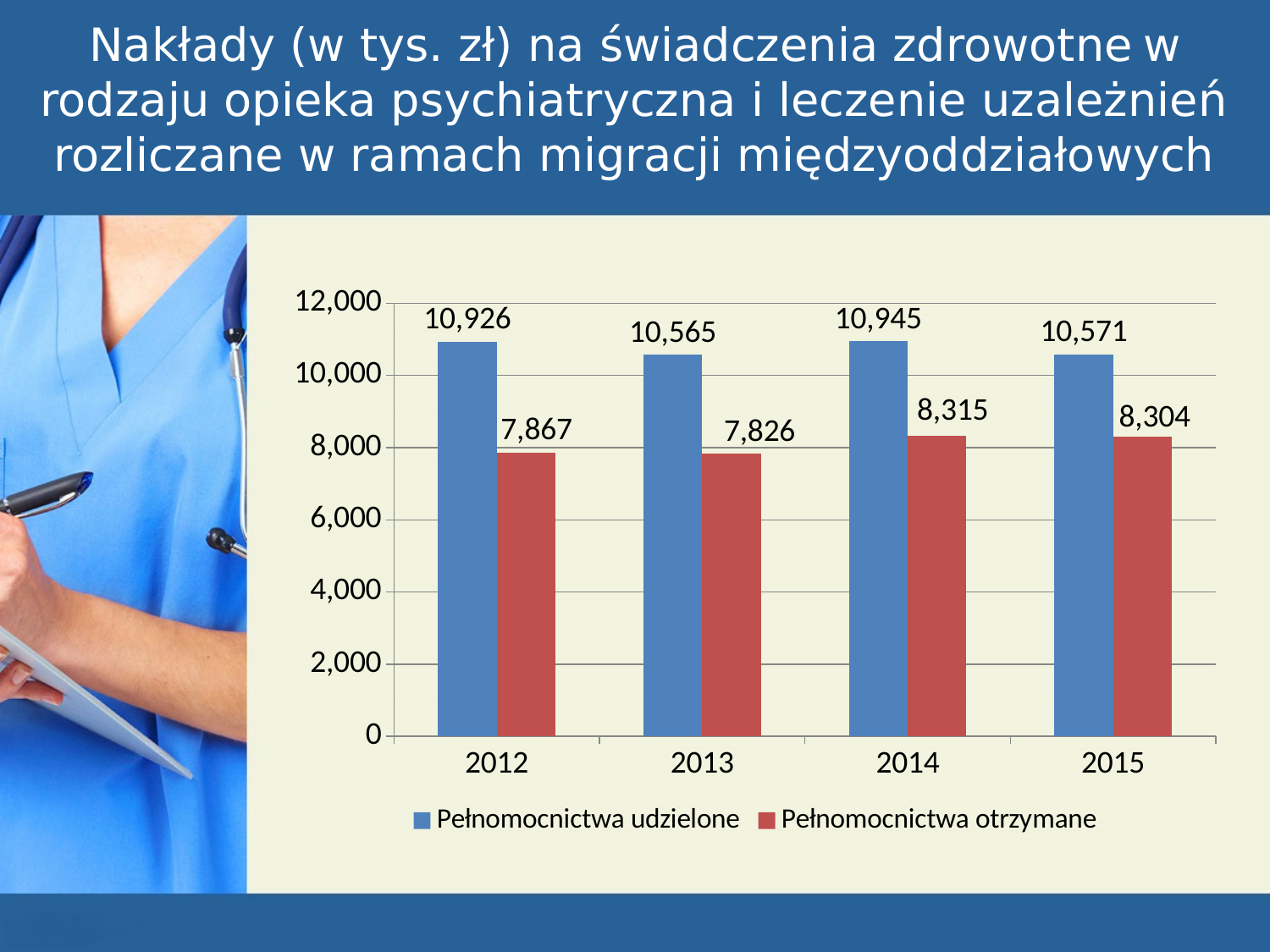

Nakłady (w tys. zł) na świadczenia zdrowotne w rodzaju opieka psychiatryczna i leczenie uzależnień
rozliczane w ramach migracji międzyoddziałowych

### Chart

| Category | Pełnomocnictwa udzielone | Pełnomocnictwa otrzymane |
|---|---|---|
| 2012 | 10926.0 | 7867.0 |
| 2013 | 10565.0 | 7826.0 |
| 2014 | 10945.0 | 8315.0 |
| 2015 | 10571.0 | 8304.0 |